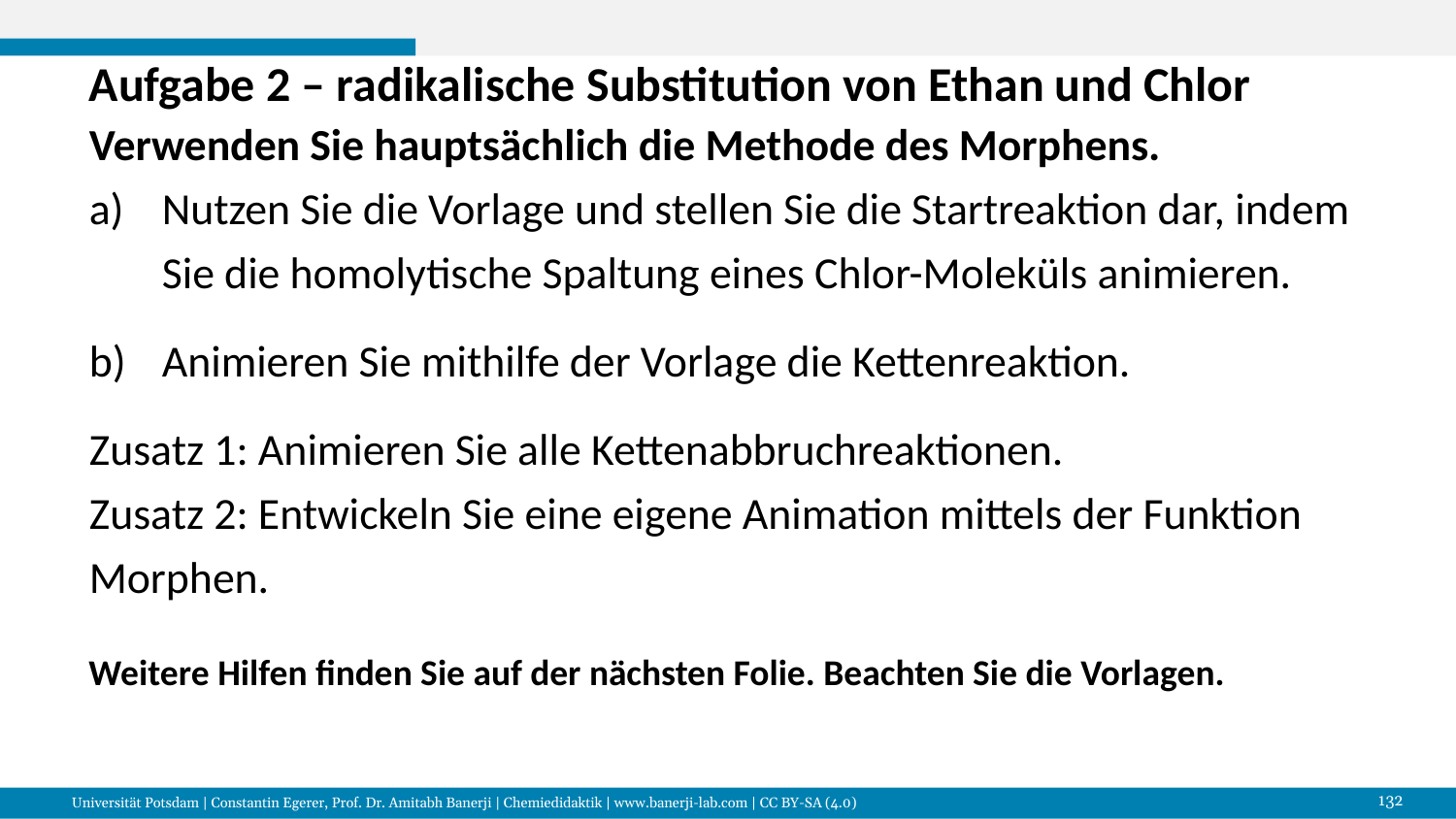

# Aufgabe 2 – radikalische Substitution von Ethan und Chlor
Verwenden Sie hauptsächlich die Methode des Morphens.
Nutzen Sie die Vorlage und stellen Sie die Startreaktion dar, indem Sie die homolytische Spaltung eines Chlor-Moleküls animieren.
Animieren Sie mithilfe der Vorlage die Kettenreaktion.
Zusatz 1: Animieren Sie alle Kettenabbruchreaktionen.
Zusatz 2: Entwickeln Sie eine eigene Animation mittels der Funktion Morphen.
Weitere Hilfen finden Sie auf der nächsten Folie. Beachten Sie die Vorlagen.
132